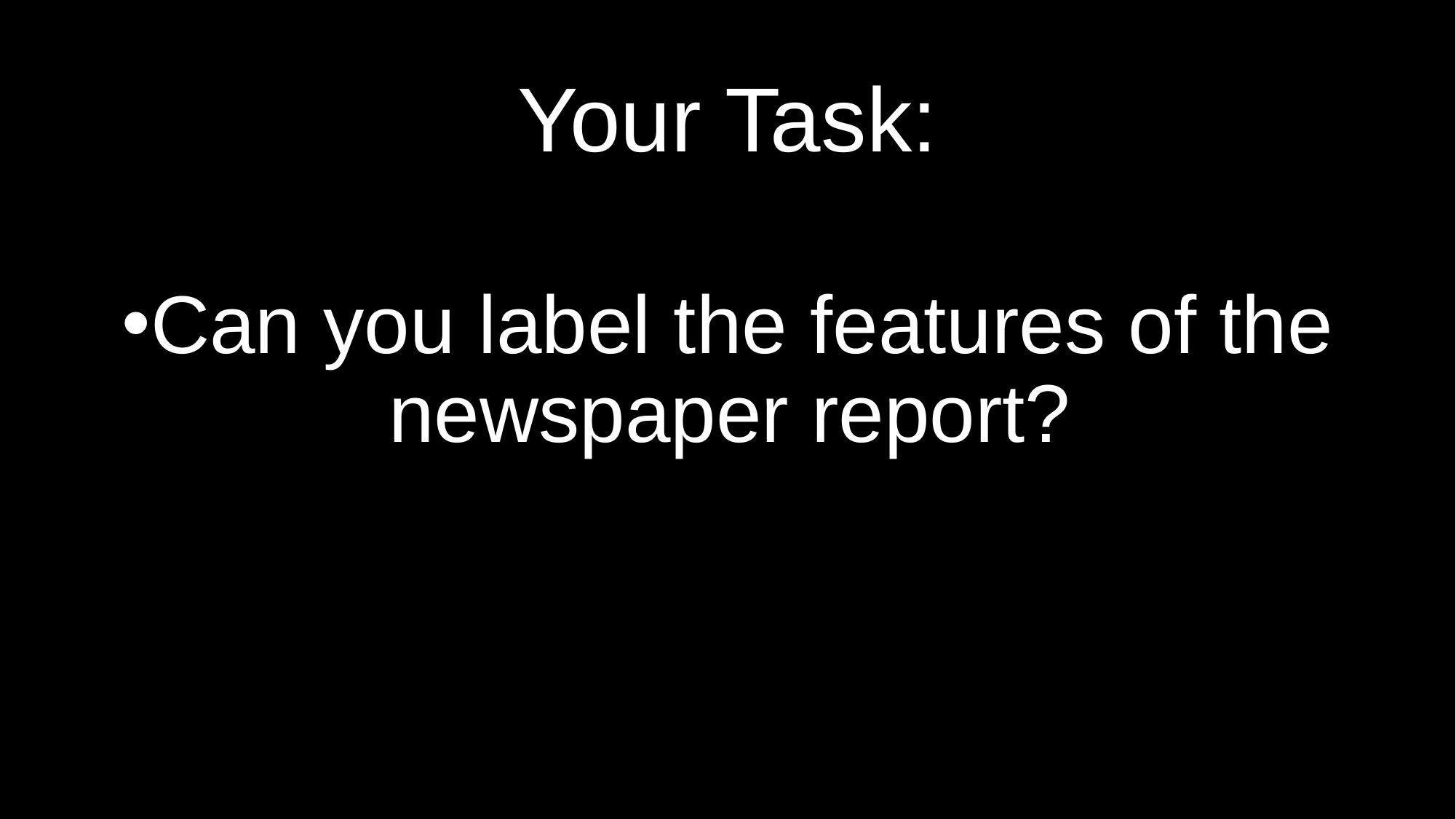

# Your Task:
Can you label the features of the newspaper report?